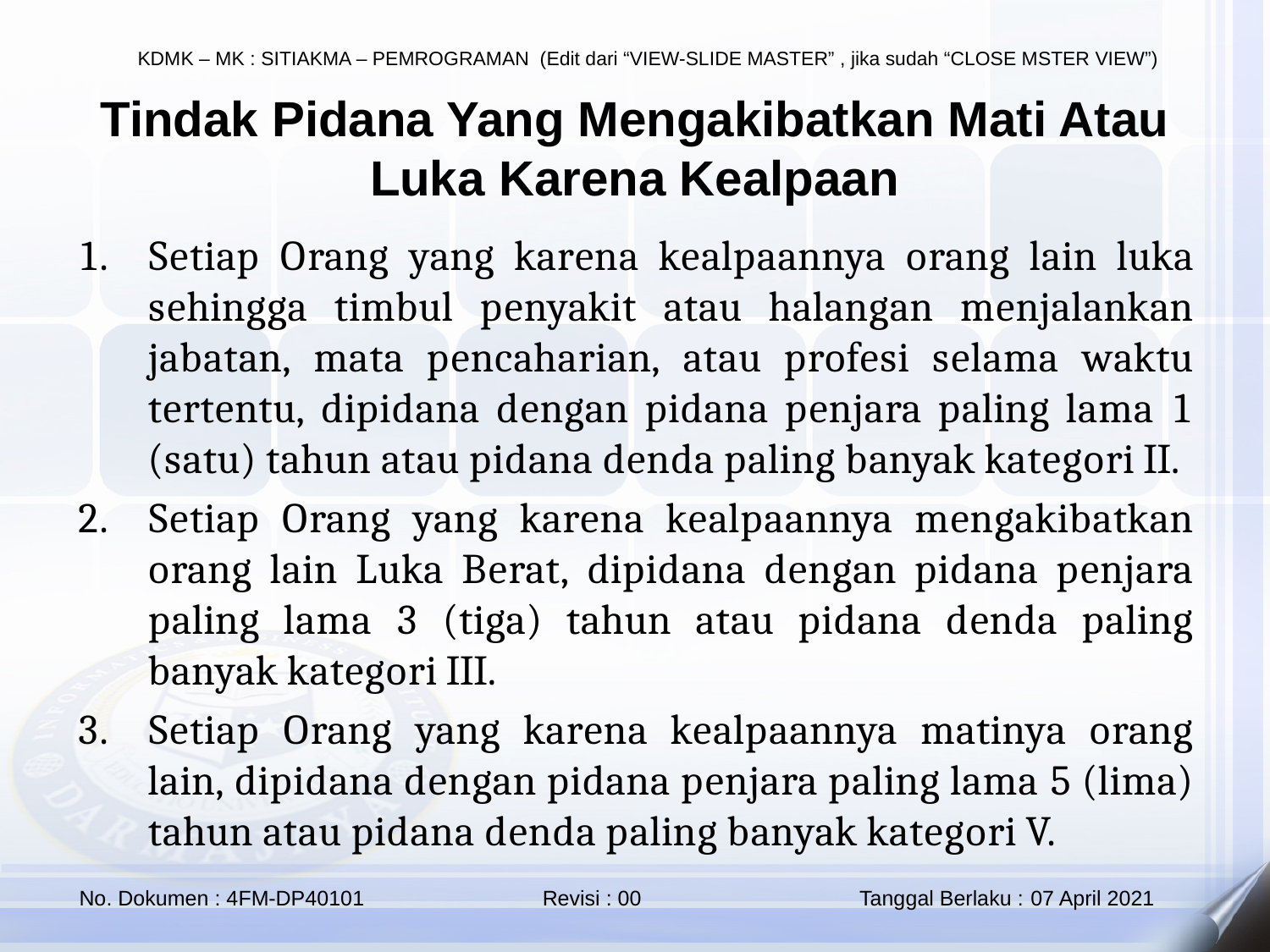

Tindak Pidana Yang Mengakibatkan Mati Atau Luka Karena Kealpaan
Setiap Orang yang karena kealpaannya orang lain luka sehingga timbul penyakit atau halangan menjalankan jabatan, mata pencaharian, atau profesi selama waktu tertentu, dipidana dengan pidana penjara paling lama 1 (satu) tahun atau pidana denda paling banyak kategori II.
Setiap Orang yang karena kealpaannya mengakibatkan orang lain Luka Berat, dipidana dengan pidana penjara paling lama 3 (tiga) tahun atau pidana denda paling banyak kategori III.
Setiap Orang yang karena kealpaannya matinya orang lain, dipidana dengan pidana penjara paling lama 5 (lima) tahun atau pidana denda paling banyak kategori V.